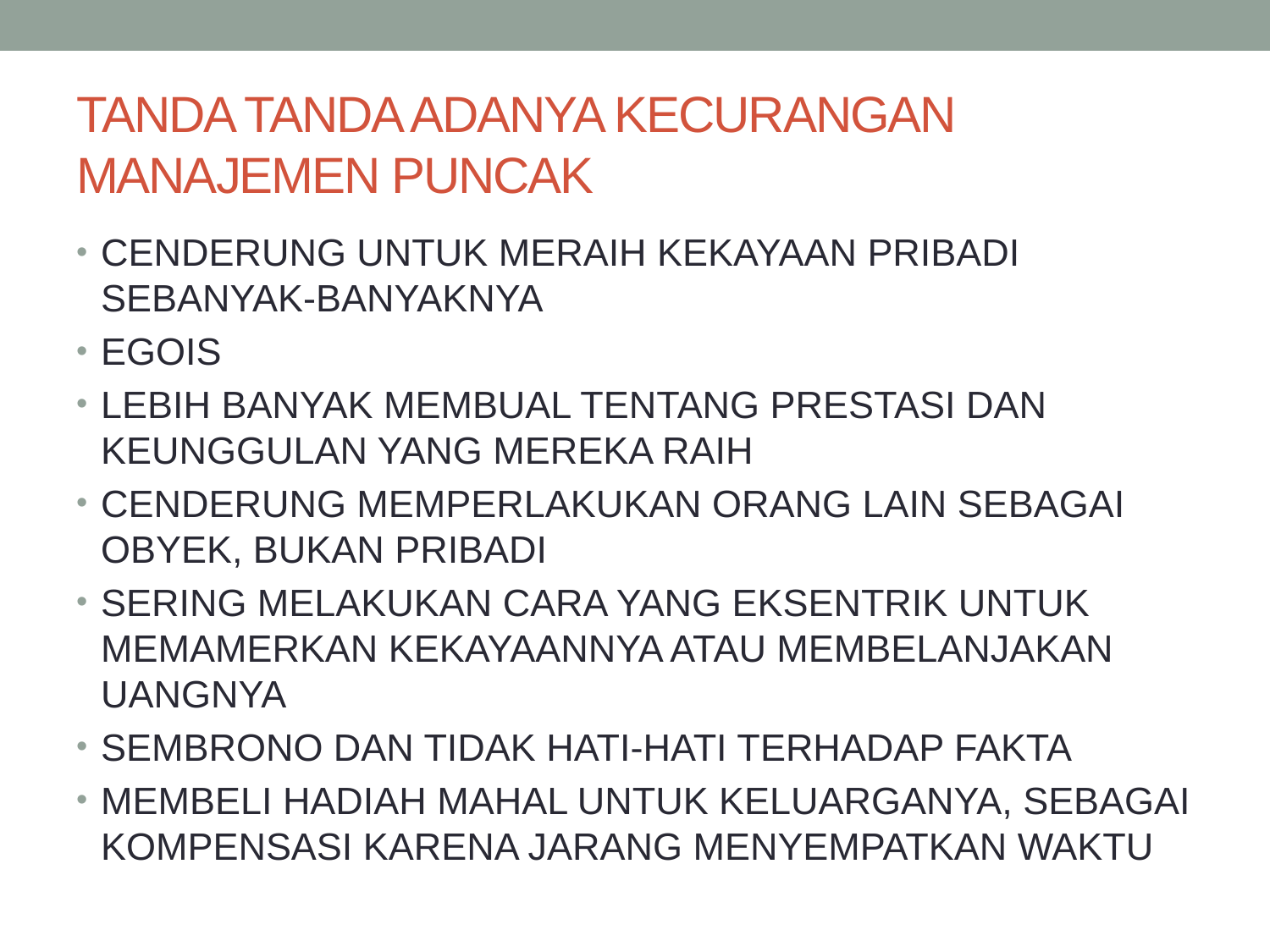

# TANDA TANDA ADANYA KECURANGAN MANAJEMEN PUNCAK
CENDERUNG UNTUK MERAIH KEKAYAAN PRIBADI SEBANYAK-BANYAKNYA
EGOIS
LEBIH BANYAK MEMBUAL TENTANG PRESTASI DAN KEUNGGULAN YANG MEREKA RAIH
CENDERUNG MEMPERLAKUKAN ORANG LAIN SEBAGAI OBYEK, BUKAN PRIBADI
SERING MELAKUKAN CARA YANG EKSENTRIK UNTUK MEMAMERKAN KEKAYAANNYA ATAU MEMBELANJAKAN UANGNYA
SEMBRONO DAN TIDAK HATI-HATI TERHADAP FAKTA
MEMBELI HADIAH MAHAL UNTUK KELUARGANYA, SEBAGAI KOMPENSASI KARENA JARANG MENYEMPATKAN WAKTU